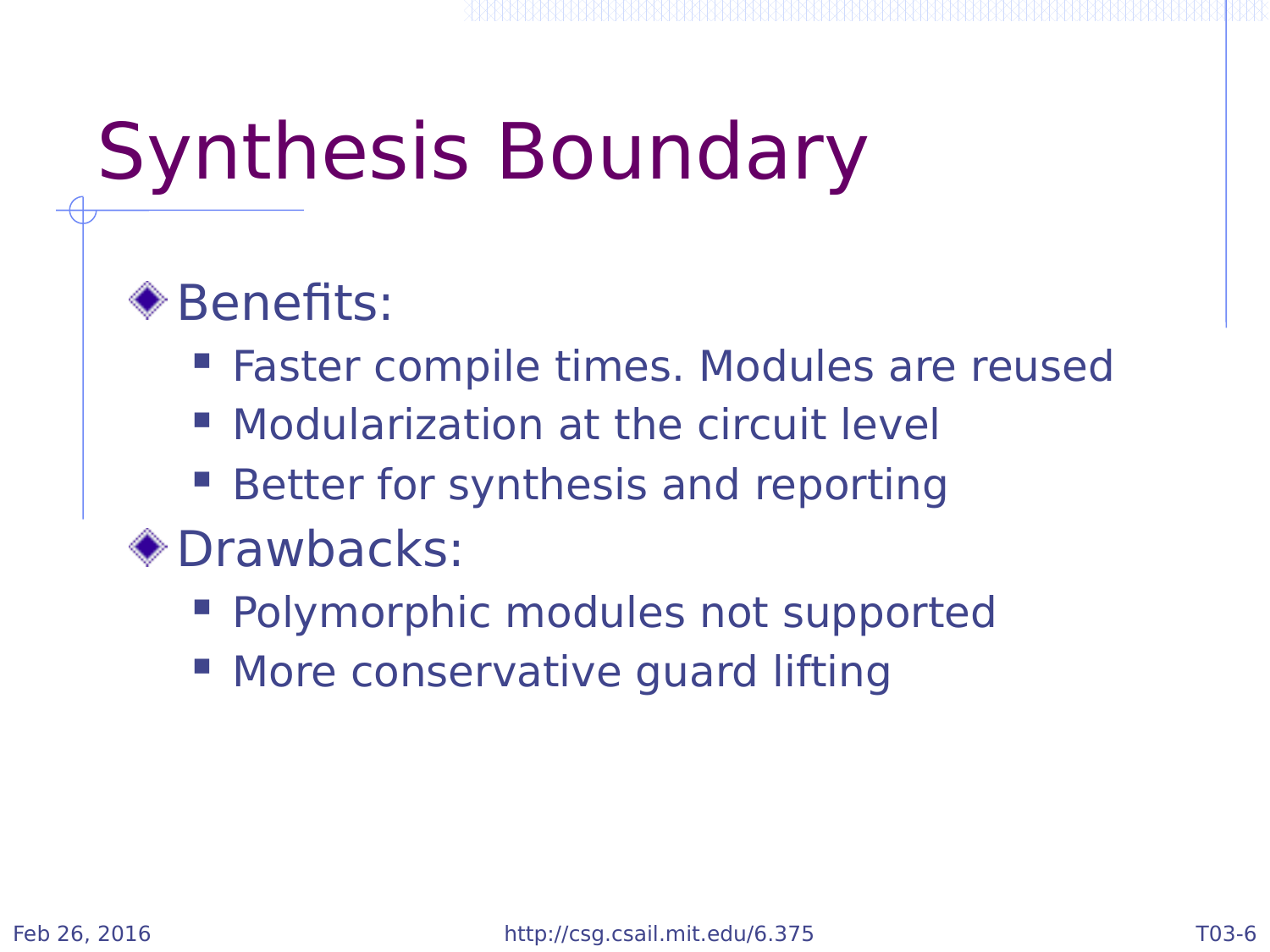

# Synthesis Boundary
Benefits:
Faster compile times. Modules are reused
Modularization at the circuit level
Better for synthesis and reporting
Drawbacks:
Polymorphic modules not supported
More conservative guard lifting
Feb 26, 2016
http://csg.csail.mit.edu/6.375
T03-6